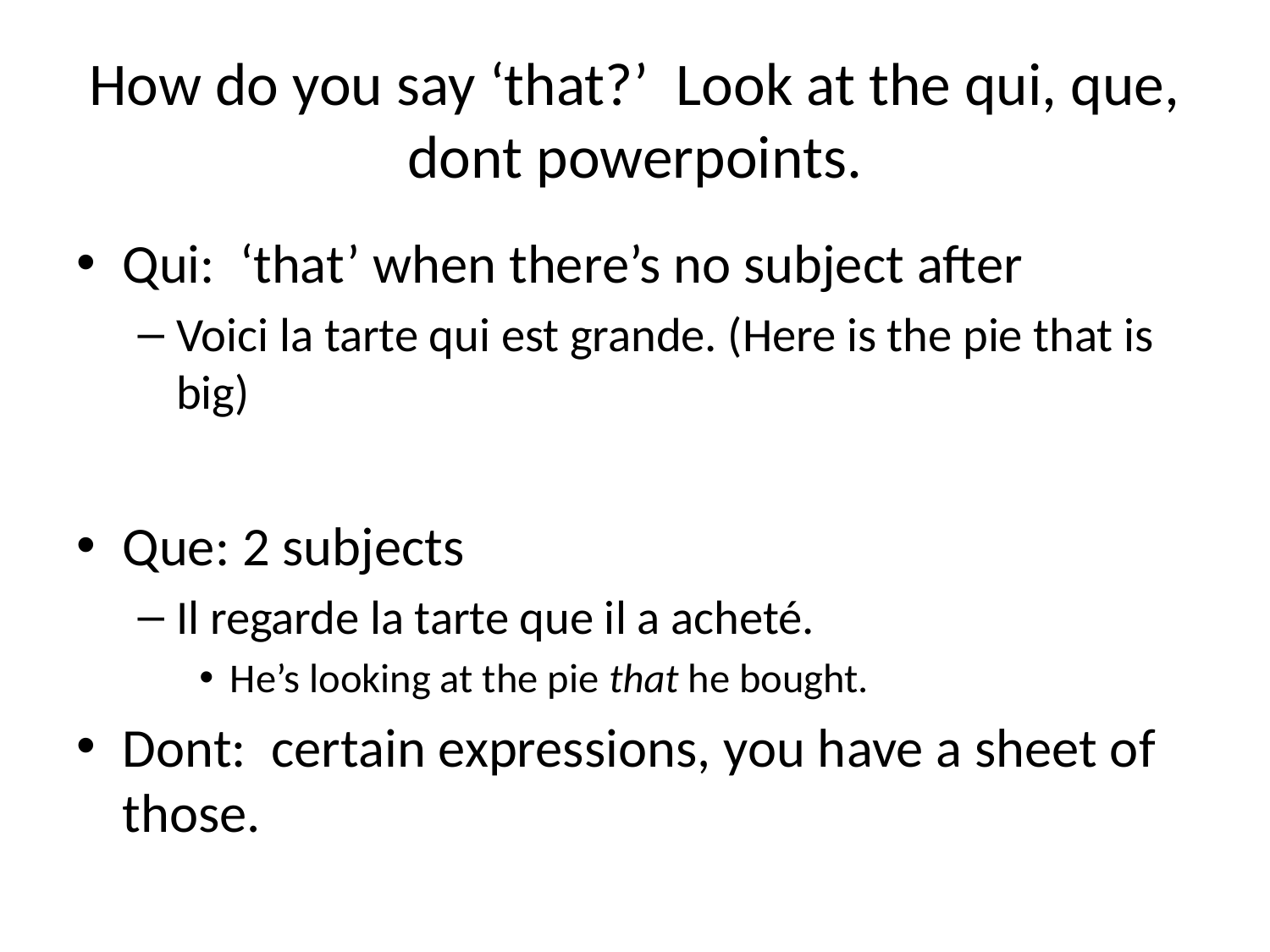

# How do you say ‘that?’  Look at the qui, que, dont powerpoints.
Qui:  ‘that’ when there’s no subject after
Voici la tarte qui est grande. (Here is the pie that is big)

Que: 2 subjects
Il regarde la tarte que il a acheté.
He’s looking at the pie that he bought.
Dont:  certain expressions, you have a sheet of those.